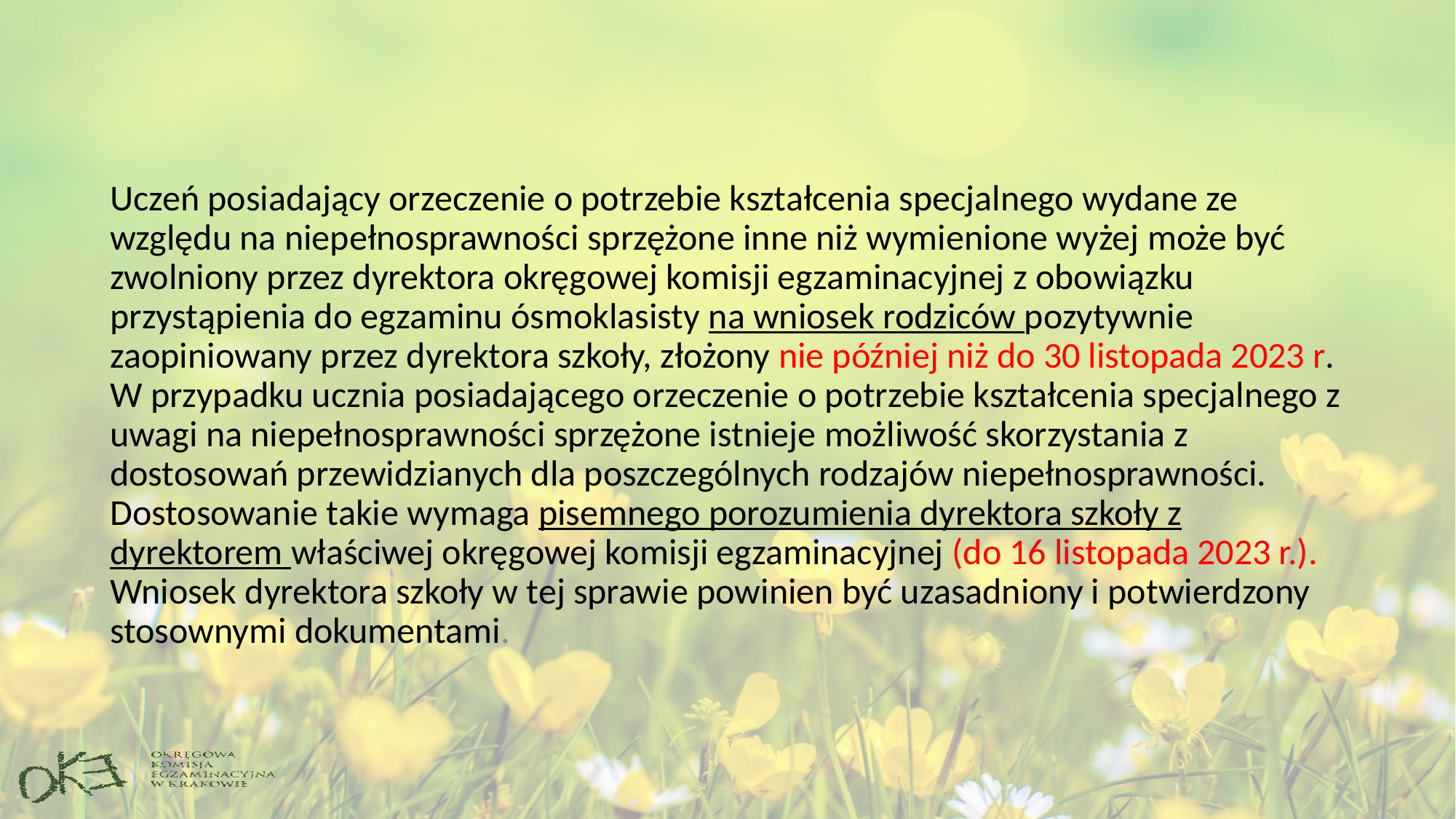

Uczeń posiadający orzeczenie o potrzebie kształcenia specjalnego wydane ze względu na niepełnosprawności sprzężone inne niż wymienione wyżej może być zwolniony przez dyrektora okręgowej komisji egzaminacyjnej z obowiązku przystąpienia do egzaminu ósmoklasisty na wniosek rodziców pozytywnie zaopiniowany przez dyrektora szkoły, złożony nie później niż do 30 listopada 2023 r. W przypadku ucznia posiadającego orzeczenie o potrzebie kształcenia specjalnego z uwagi na niepełnosprawności sprzężone istnieje możliwość skorzystania z dostosowań przewidzianych dla poszczególnych rodzajów niepełnosprawności. Dostosowanie takie wymaga pisemnego porozumienia dyrektora szkoły z dyrektorem właściwej okręgowej komisji egzaminacyjnej (do 16 listopada 2023 r.). Wniosek dyrektora szkoły w tej sprawie powinien być uzasadniony i potwierdzony stosownymi dokumentami.

#